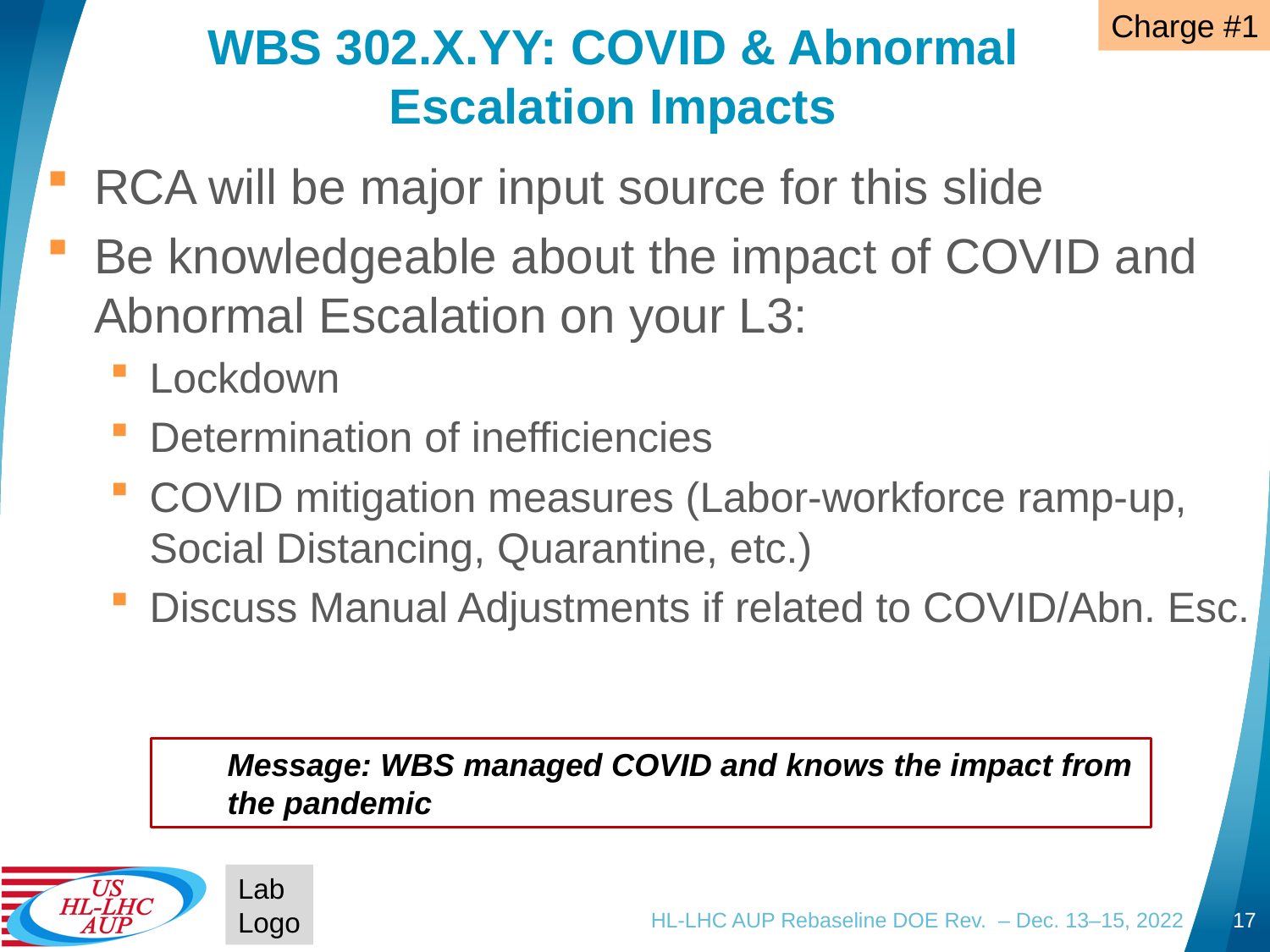

Charge #1
# WBS 302.X.YY: COVID & Abnormal Escalation Impacts
RCA will be major input source for this slide
Be knowledgeable about the impact of COVID and Abnormal Escalation on your L3:
Lockdown
Determination of inefficiencies
COVID mitigation measures (Labor-workforce ramp-up, Social Distancing, Quarantine, etc.)
Discuss Manual Adjustments if related to COVID/Abn. Esc.

Message: WBS managed COVID and knows the impact from the pandemic
Lab
Logo
HL-LHC AUP Rebaseline DOE Rev.  – Dec. 13–15, 2022
17